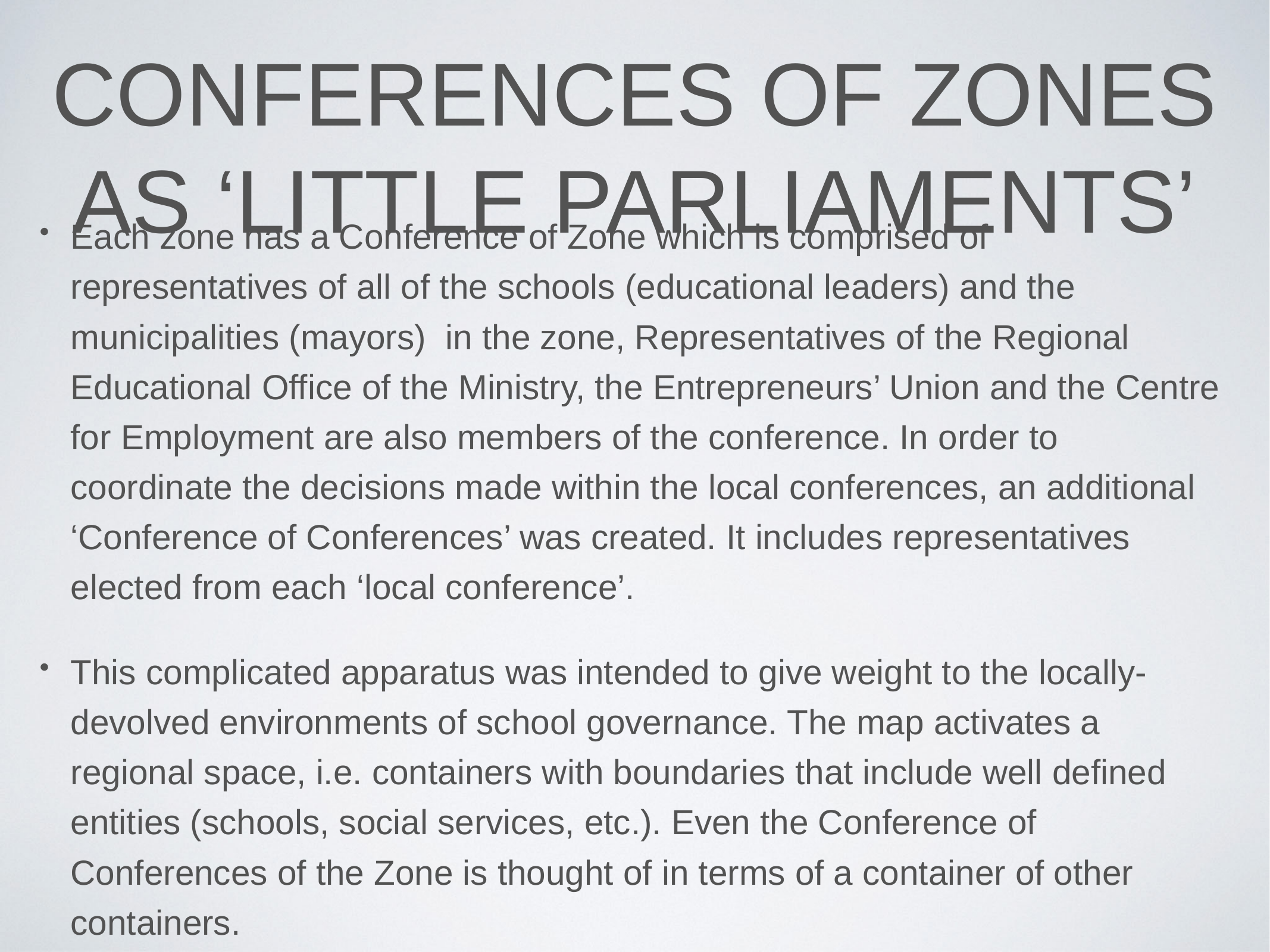

# Conferences of Zones as ‘Little Parliaments’
Each zone has a Conference of Zone which is comprised of representatives of all of the schools (educational leaders) and the municipalities (mayors)  in the zone, Representatives of the Regional Educational Office of the Ministry, the Entrepreneurs’ Union and the Centre for Employment are also members of the conference. In order to coordinate the decisions made within the local conferences, an additional ‘Conference of Conferences’ was created. It includes representatives elected from each ‘local conference’.
This complicated apparatus was intended to give weight to the locally-devolved environments of school governance. The map activates a regional space, i.e. containers with boundaries that include well defined entities (schools, social services, etc.). Even the Conference of Conferences of the Zone is thought of in terms of a container of other containers.